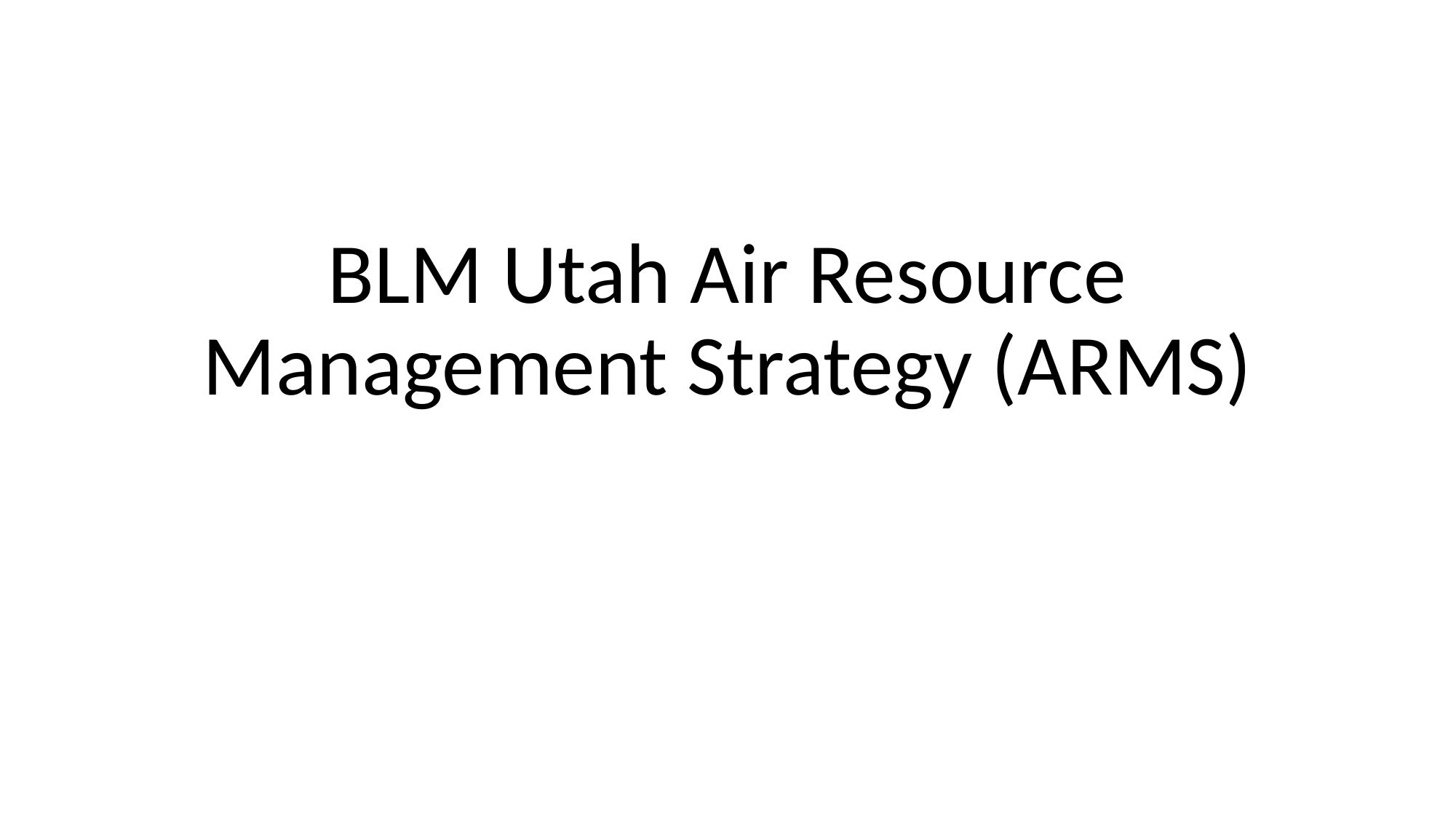

# BLM Utah Air Resource Management Strategy (ARMS)